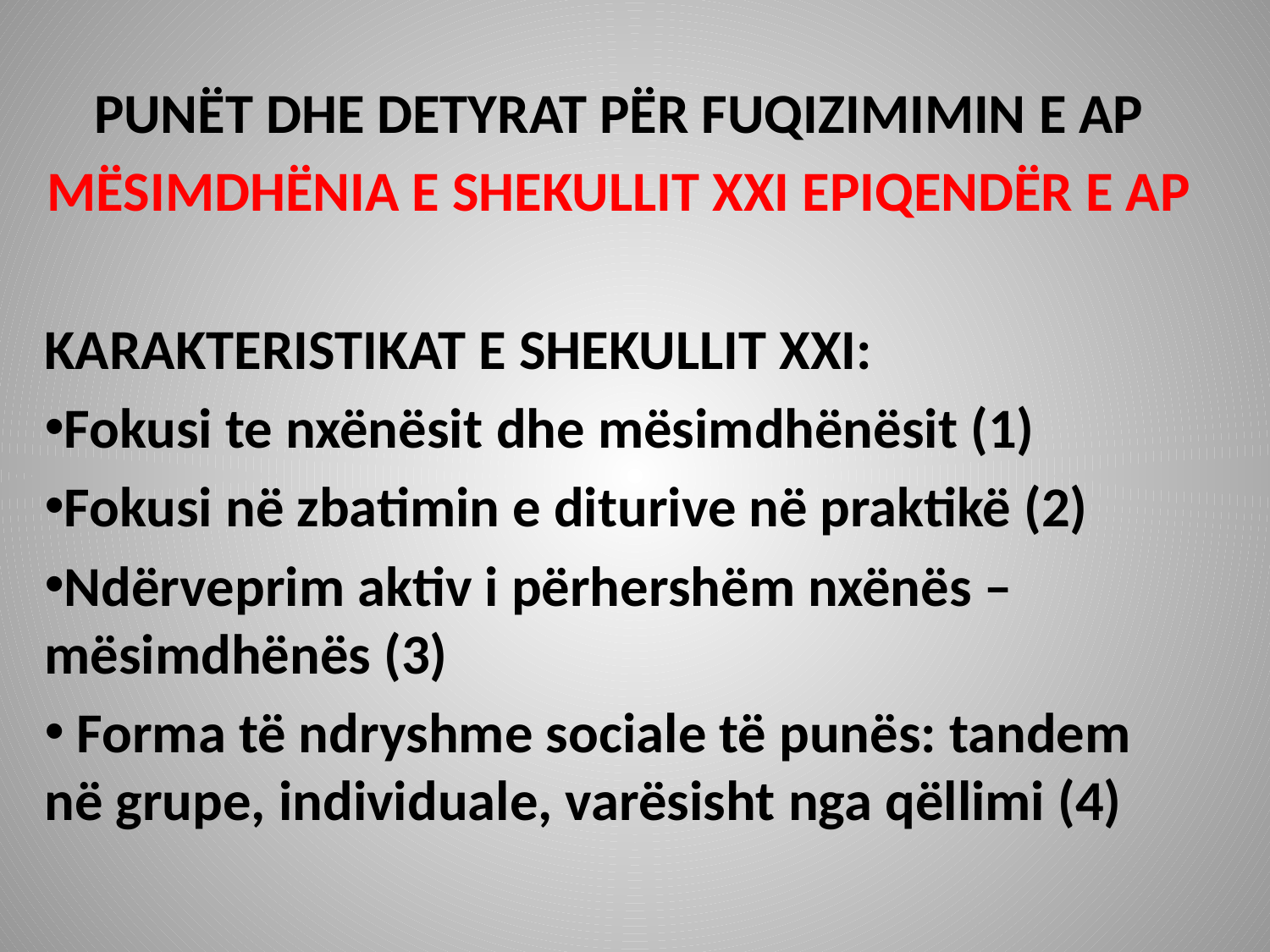

# PUNËT DHE DETYRAT PËR FUQIZIMIMIN E AP
MËSIMDHËNIA E SHEKULLIT XXI EPIQENDËR E AP

KARAKTERISTIKAT E SHEKULLIT XXI:
Fokusi te nxënësit dhe mësimdhënësit (1)
Fokusi në zbatimin e diturive në praktikë (2)
Ndërveprim aktiv i përhershëm nxënës – mësimdhënës (3)
 Forma të ndryshme sociale të punës: tandem në grupe, individuale, varësisht nga qëllimi (4)